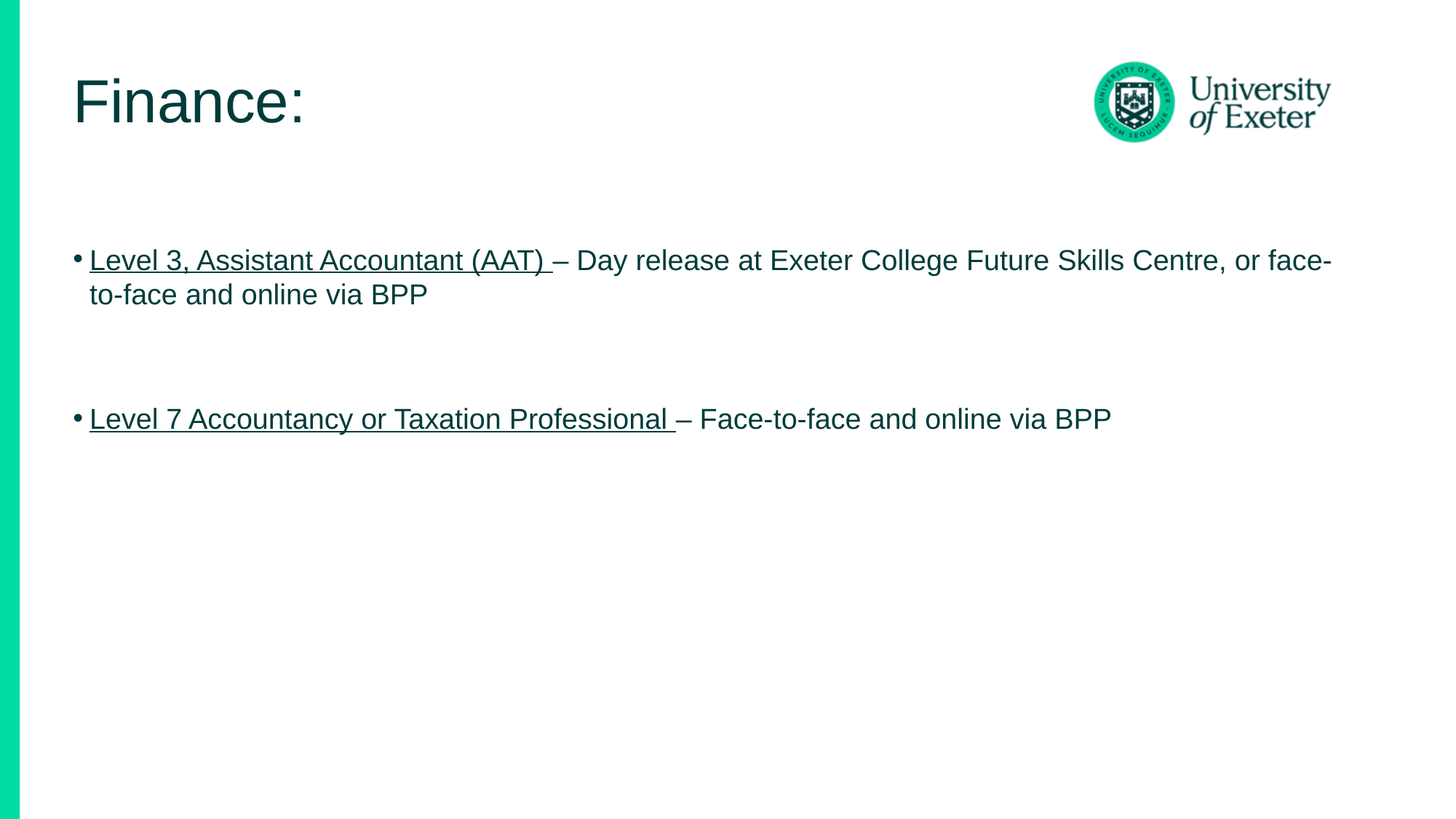

# Finance:

Level 3, Assistant Accountant (AAT) – Day release at Exeter College Future Skills Centre, or face-to-face and online via BPP

Level 7 Accountancy or Taxation Professional – Face-to-face and online via BPP